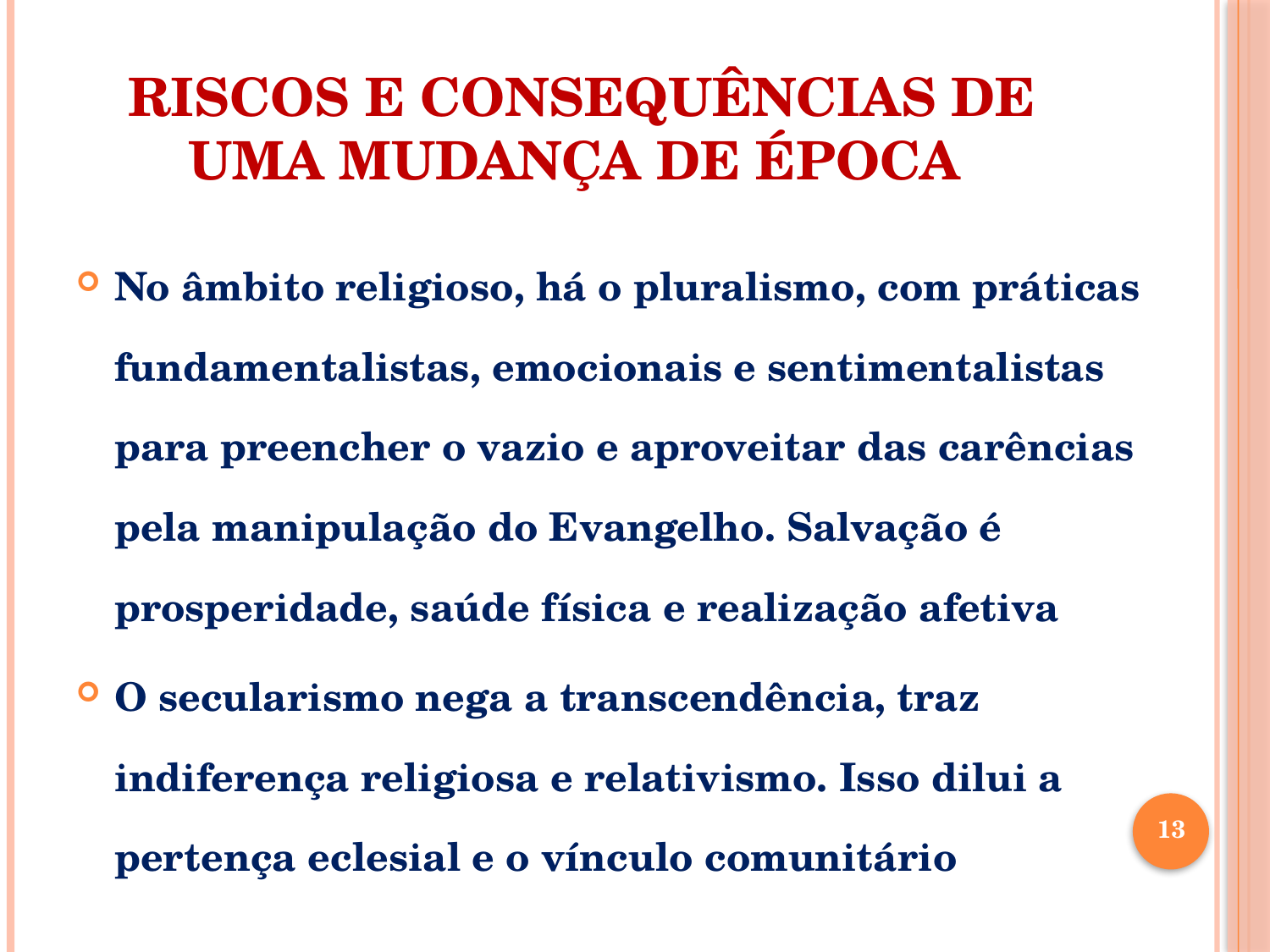

# RISCOS E CONSEQUÊNCIAS DE UMA MUDANÇA DE ÉPOCA
No âmbito religioso, há o pluralismo, com práticas fundamentalistas, emocionais e sentimentalistas para preencher o vazio e aproveitar das carências pela manipulação do Evangelho. Salvação é prosperidade, saúde física e realização afetiva
O secularismo nega a transcendência, traz indiferença religiosa e relativismo. Isso dilui a pertença eclesial e o vínculo comunitário
13